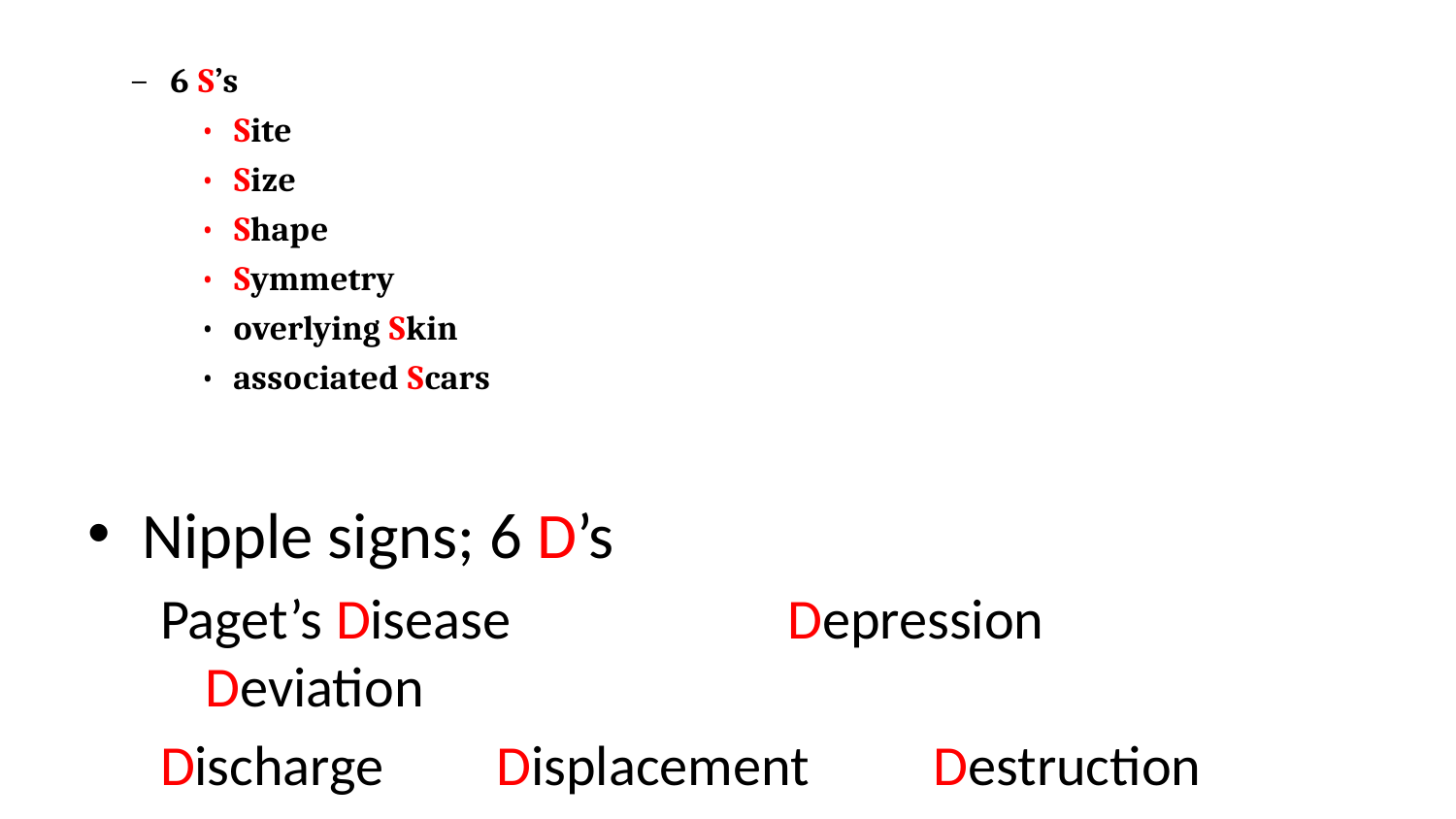

6 S’s
Site
Size
Shape
Symmetry
overlying Skin
associated Scars

Nipple signs; 6 D’s
Paget’s Disease		Depression	Deviation
Discharge	Displacement	Destruction